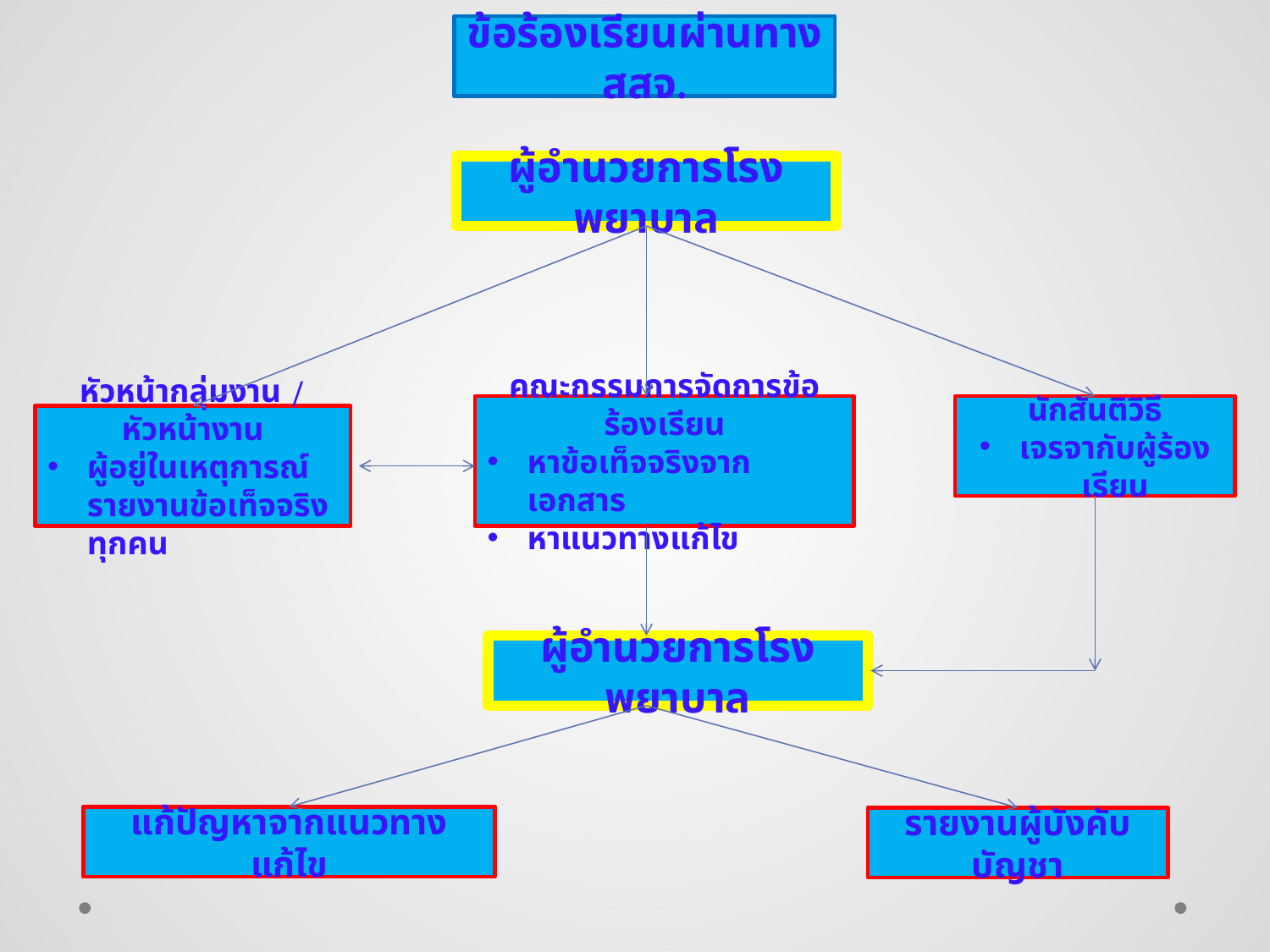

ข้อร้องเรียนผ่านทาง สสจ.
ผู้อำนวยการโรงพยาบาล
คณะกรรมการจัดการข้อร้องเรียน
หาข้อเท็จจริงจากเอกสาร
หาแนวทางแก้ไข
นักสันติวิธี
เจรจากับผู้ร้องเรียน
หัวหน้ากลุ่มงาน / หัวหน้างาน
ผู้อยู่ในเหตุการณ์รายงานข้อเท็จจริงทุกคน
ผู้อำนวยการโรงพยาบาล
แก้ปัญหาจากแนวทางแก้ไข
รายงานผู้บังคับบัญชา